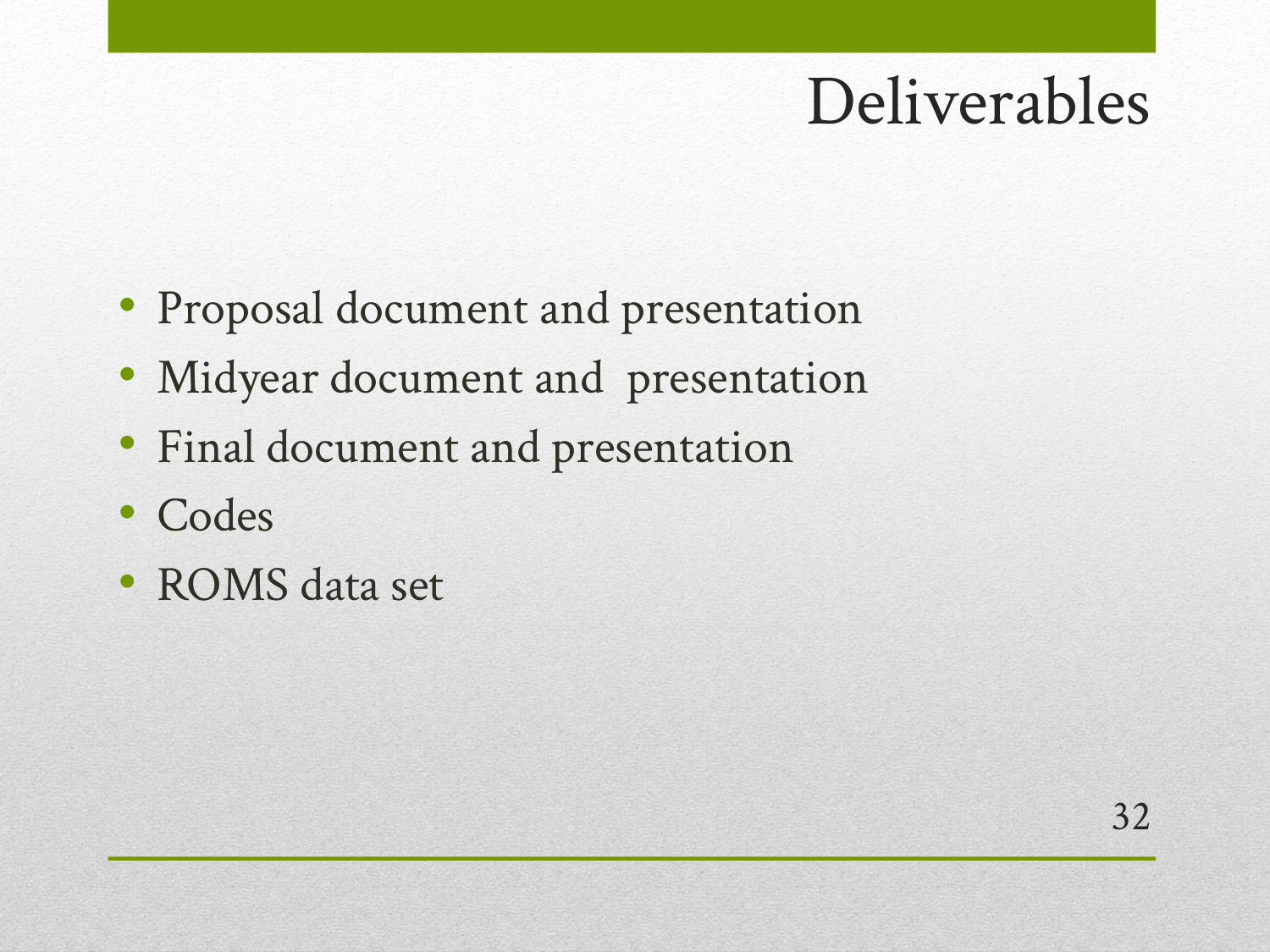

# Deliverables
Proposal document and presentation
Midyear document and  presentation
Final document and presentation
Codes
ROMS data set

32